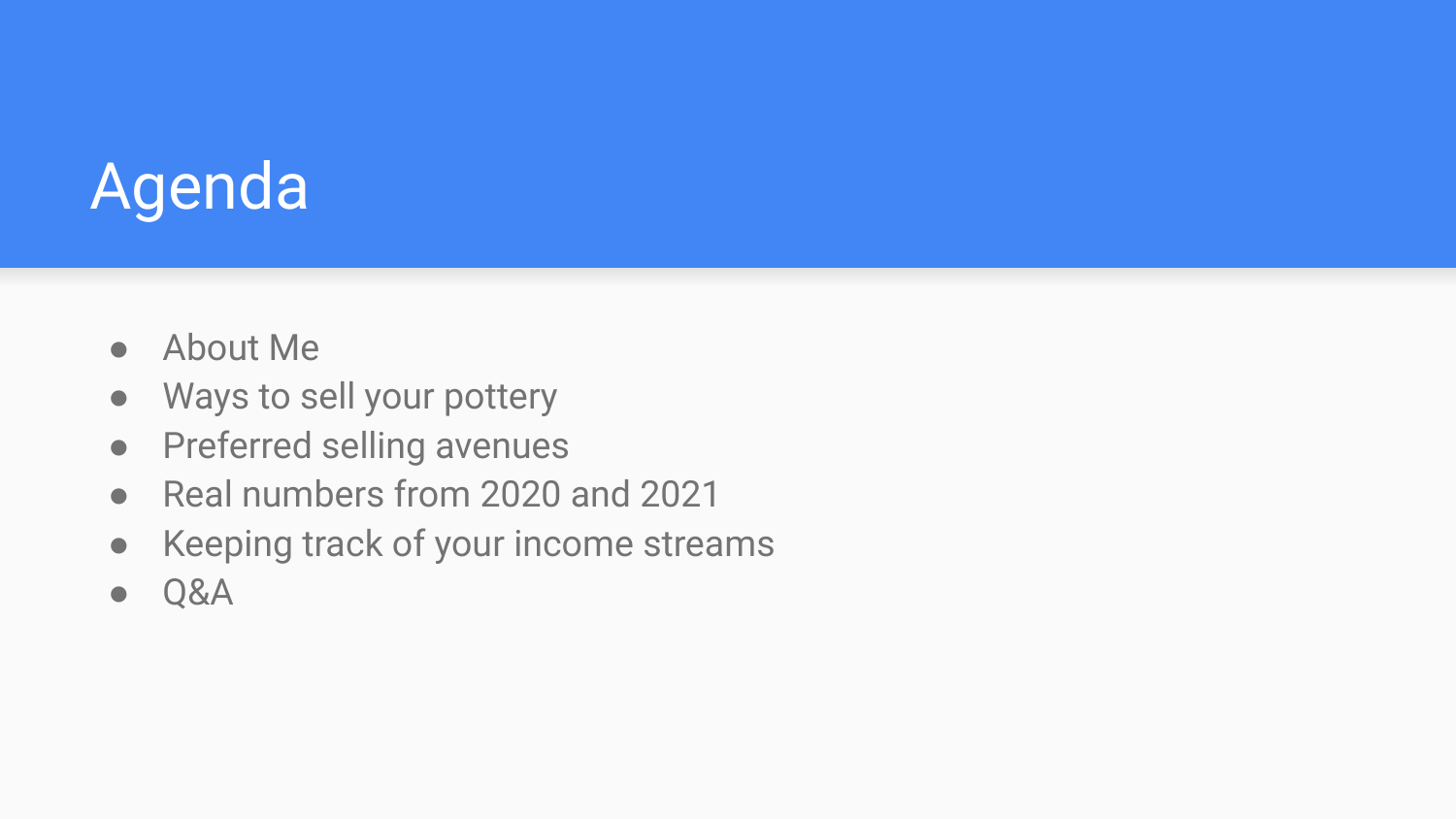

# Agenda
About Me
Ways to sell your pottery
Preferred selling avenues
Real numbers from 2020 and 2021
Keeping track of your income streams
Q&A